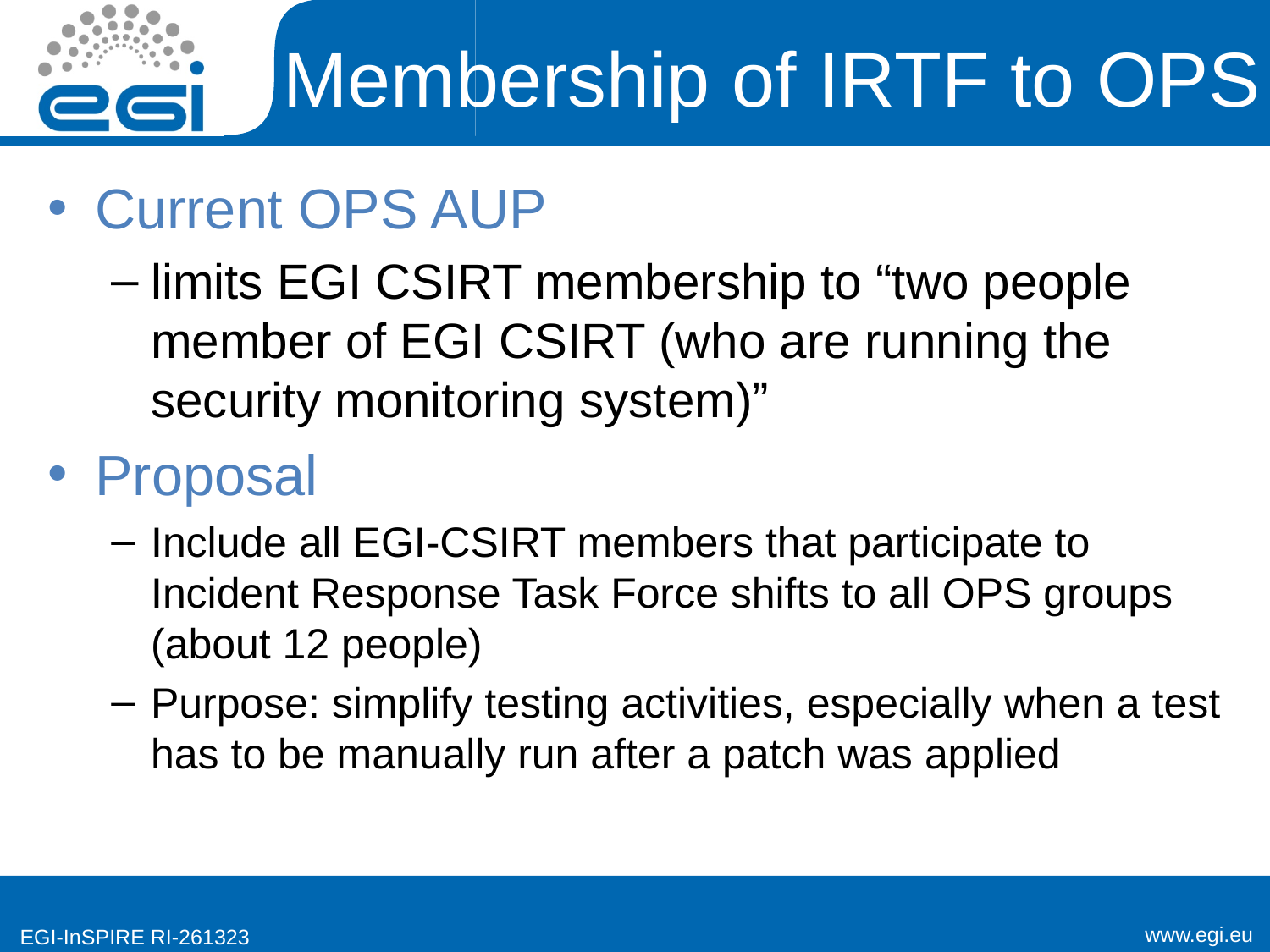

# Membership of IRTF to OPS
Current OPS AUP
limits EGI CSIRT membership to “two people member of EGI CSIRT (who are running the security monitoring system)”
Proposal
Include all EGI-CSIRT members that participate to Incident Response Task Force shifts to all OPS groups (about 12 people)
Purpose: simplify testing activities, especially when a test has to be manually run after a patch was applied